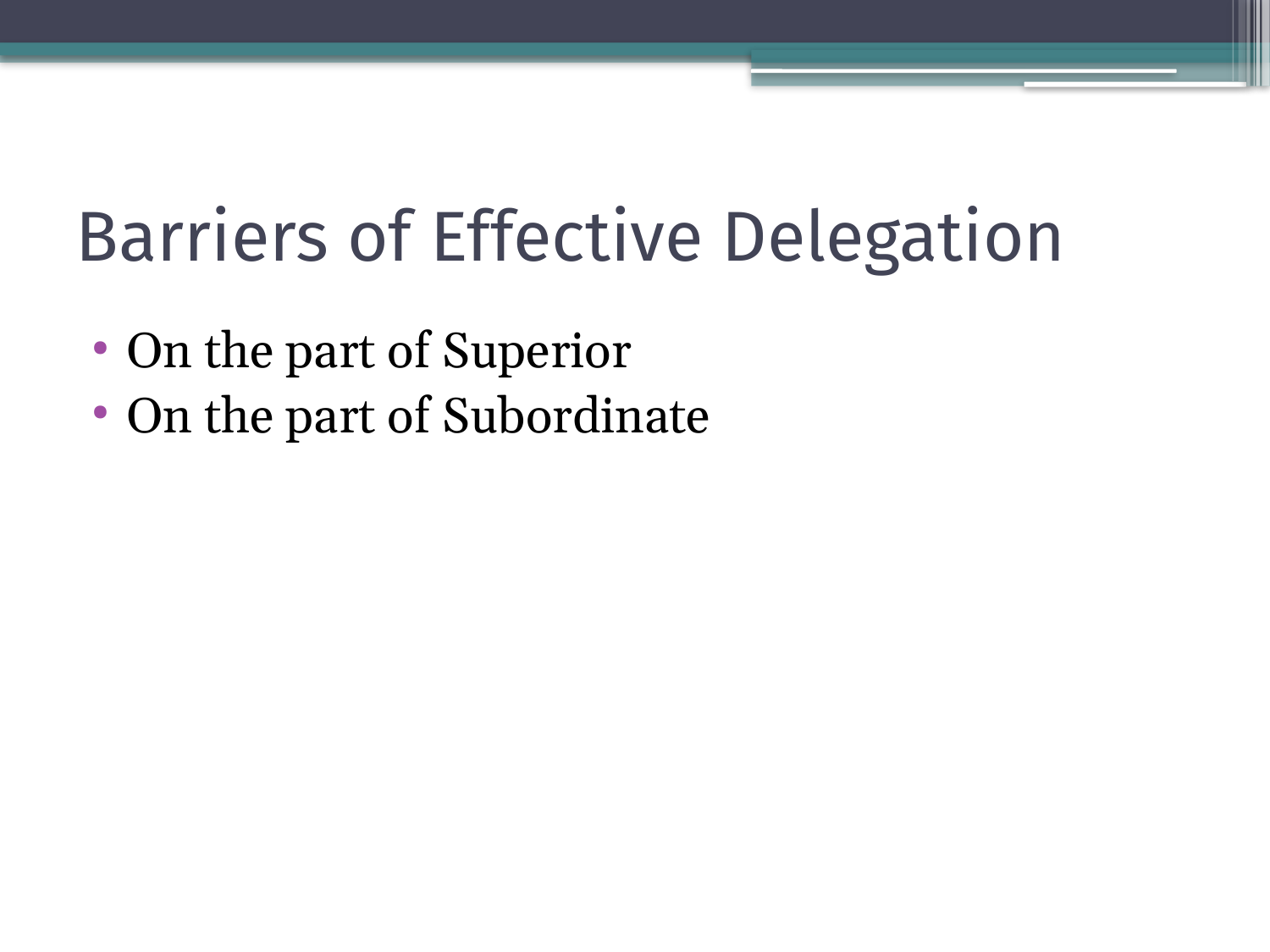

# Barriers of Effective Delegation
On the part of Superior
On the part of Subordinate